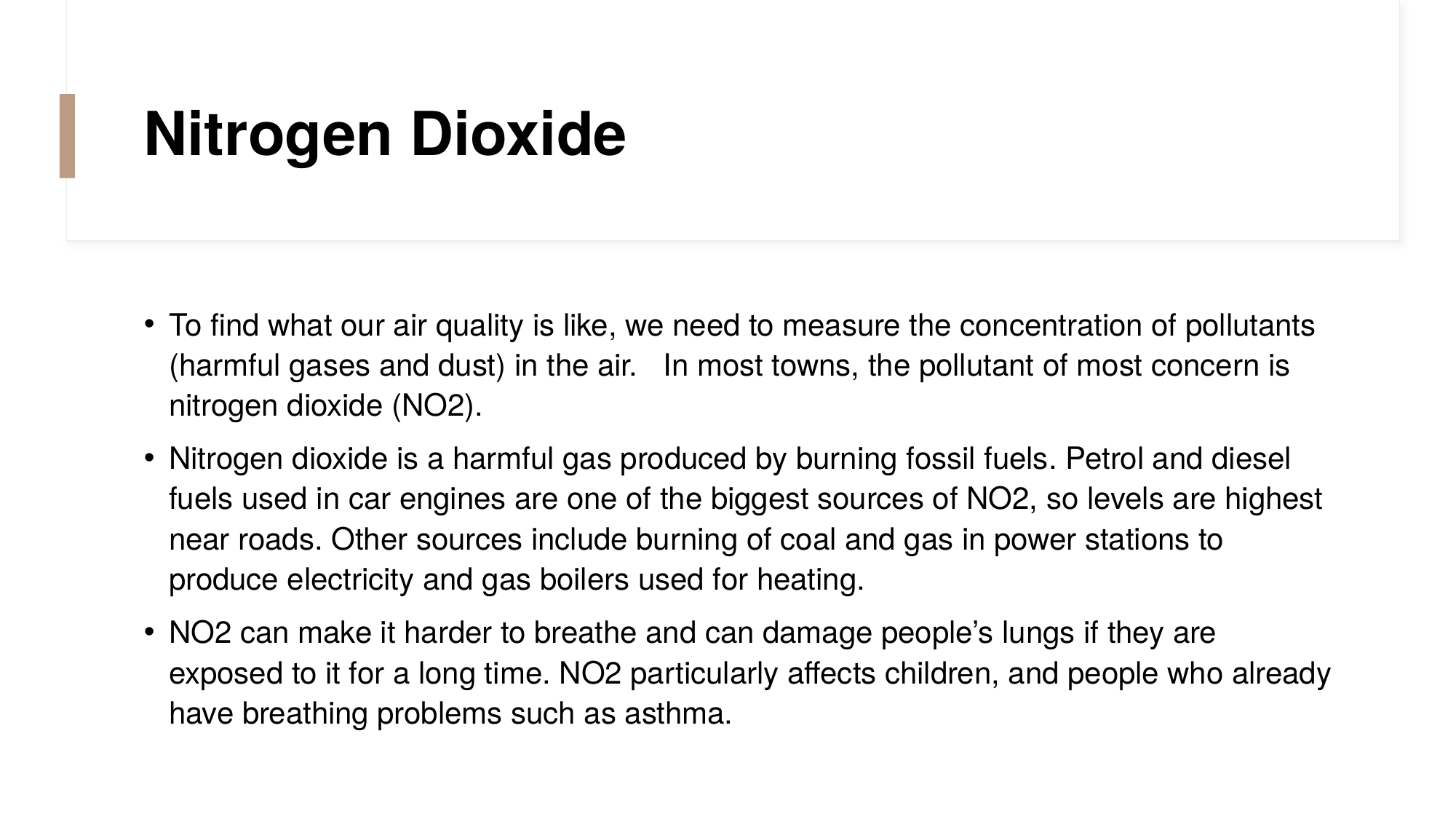

# Nitrogen Dioxide
To find what our air quality is like, we need to measure the concentration of pollutants (harmful gases and dust) in the air.   In most towns, the pollutant of most concern is nitrogen dioxide (NO2).
Nitrogen dioxide is a harmful gas produced by burning fossil fuels. Petrol and diesel fuels used in car engines are one of the biggest sources of NO2, so levels are highest near roads. Other sources include burning of coal and gas in power stations to produce electricity and gas boilers used for heating.
NO2 can make it harder to breathe and can damage people’s lungs if they are exposed to it for a long time. NO2 particularly affects children, and people who already have breathing problems such as asthma.